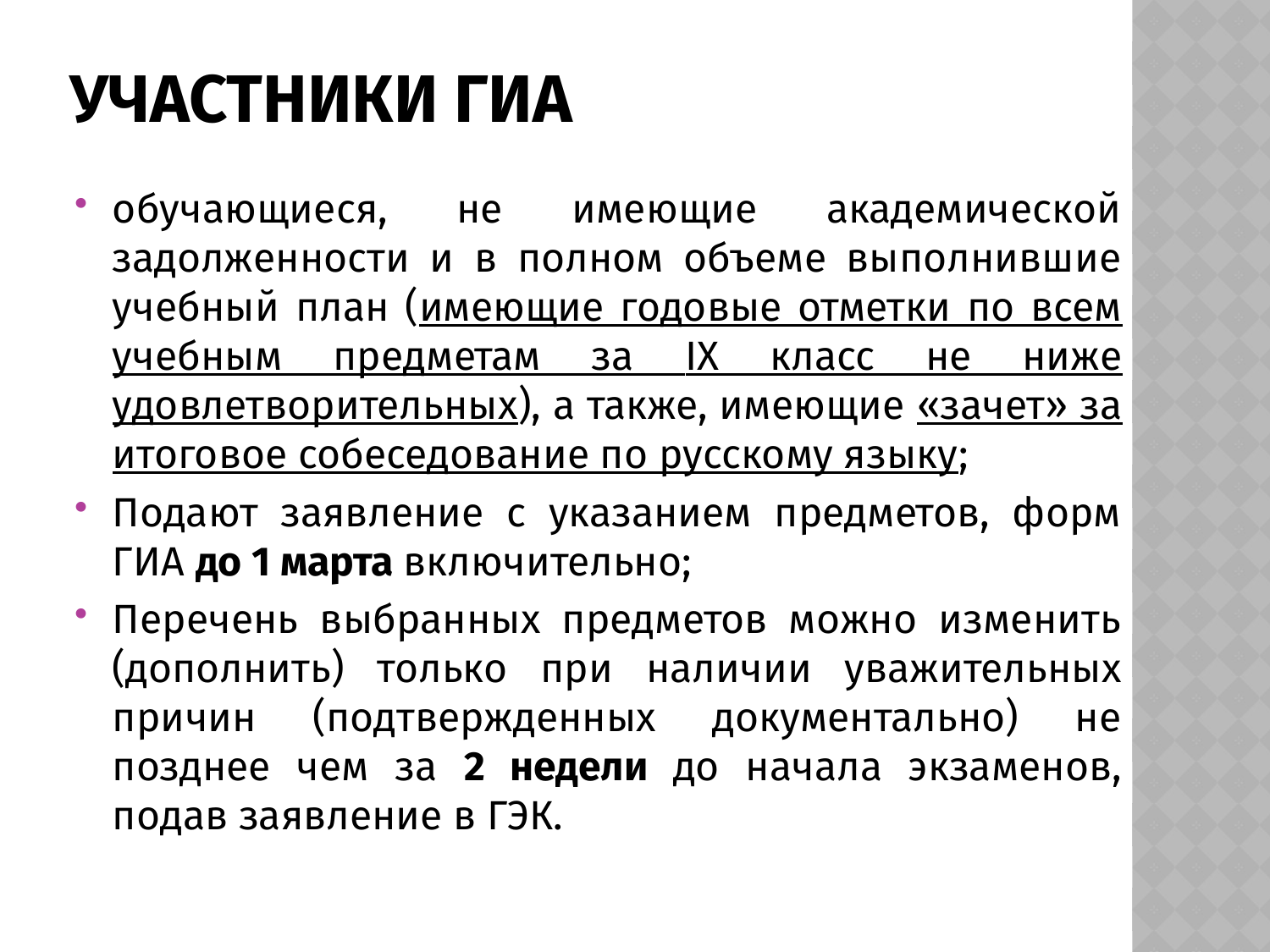

# Участники ГИА
обучающиеся, не имеющие академической задолженности и в полном объеме выполнившие учебный план (имеющие годовые отметки по всем учебным предметам за IX класс не ниже удовлетворительных), а также, имеющие «зачет» за итоговое собеседование по русскому языку;
Подают заявление с указанием предметов, форм ГИА до 1 марта включительно;
Перечень выбранных предметов можно изменить (дополнить) только при наличии уважительных причин (подтвержденных документально) не позднее чем за 2 недели до начала экзаменов, подав заявление в ГЭК.